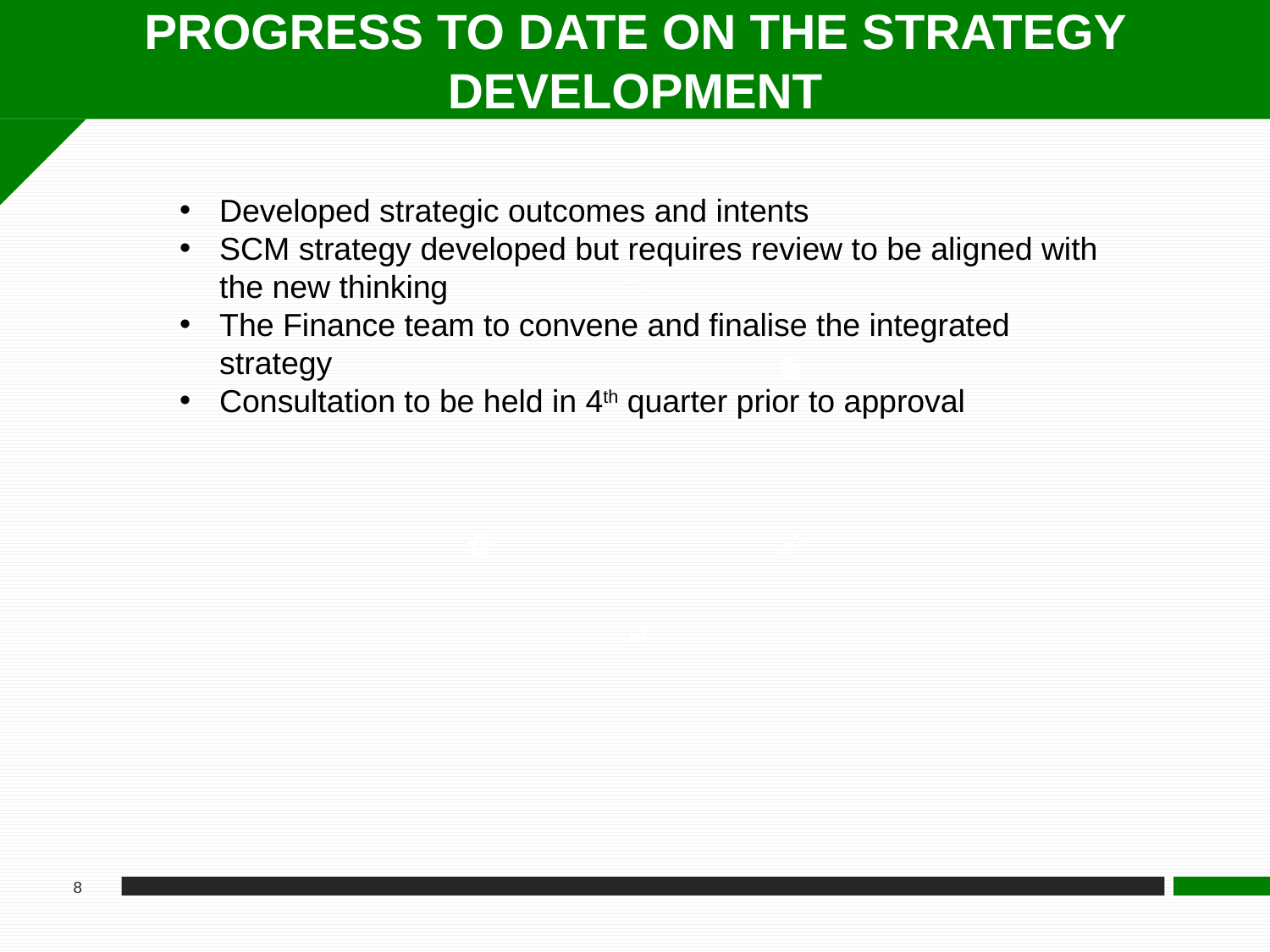

PROGRESS TO DATE ON THE STRATEGY DEVELOPMENT

Developed strategic outcomes and intents
SCM strategy developed but requires review to be aligned with the new thinking
The Finance team to convene and finalise the integrated strategy
Consultation to be held in 4th quarter prior to approval

8